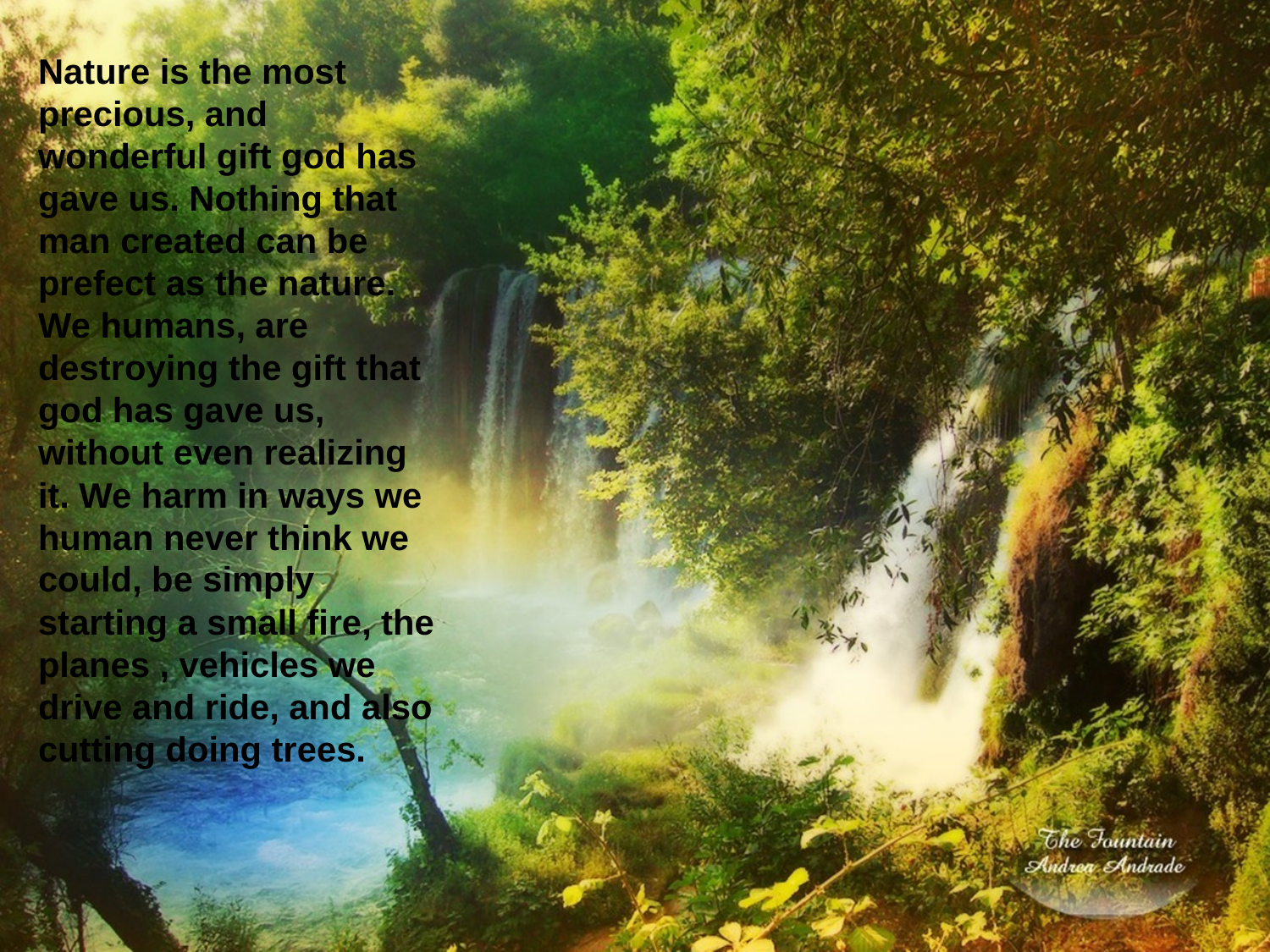

Nature is the most precious, and wonderful gift god has gave us. Nothing that man created can be prefect as the nature.  We humans, are destroying the gift that god has gave us, without even realizing it. We harm in ways we human never think we could, be simply starting a small fire, the planes , vehicles we drive and ride, and also cutting doing trees.
#